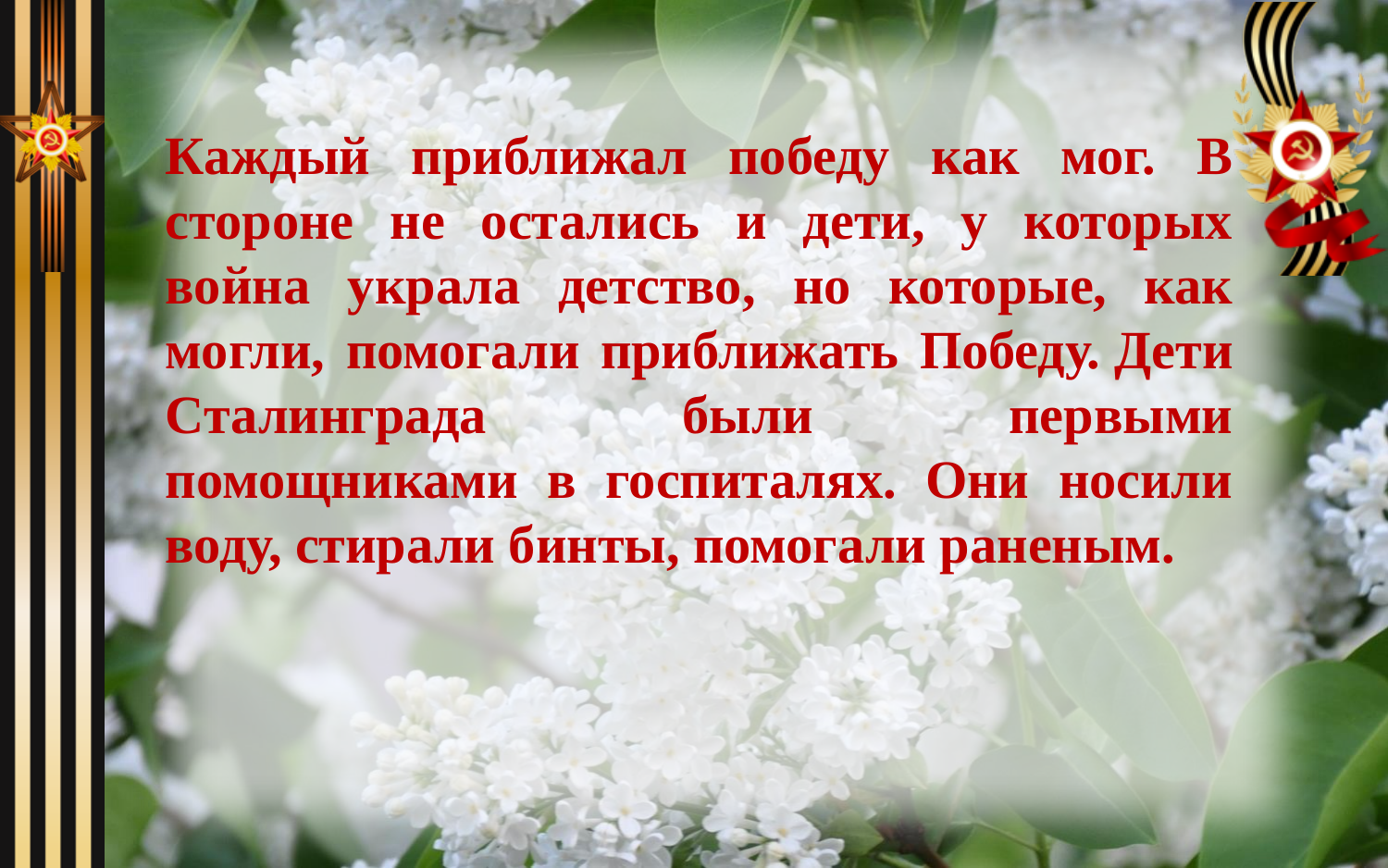

Каждый приближал победу как мог. В стороне не остались и дети, у которых война украла детство, но которые, как могли, помогали приближать Победу. Дети Сталинграда были первыми помощниками в госпиталях. Они носили воду, стирали бинты, помогали раненым.